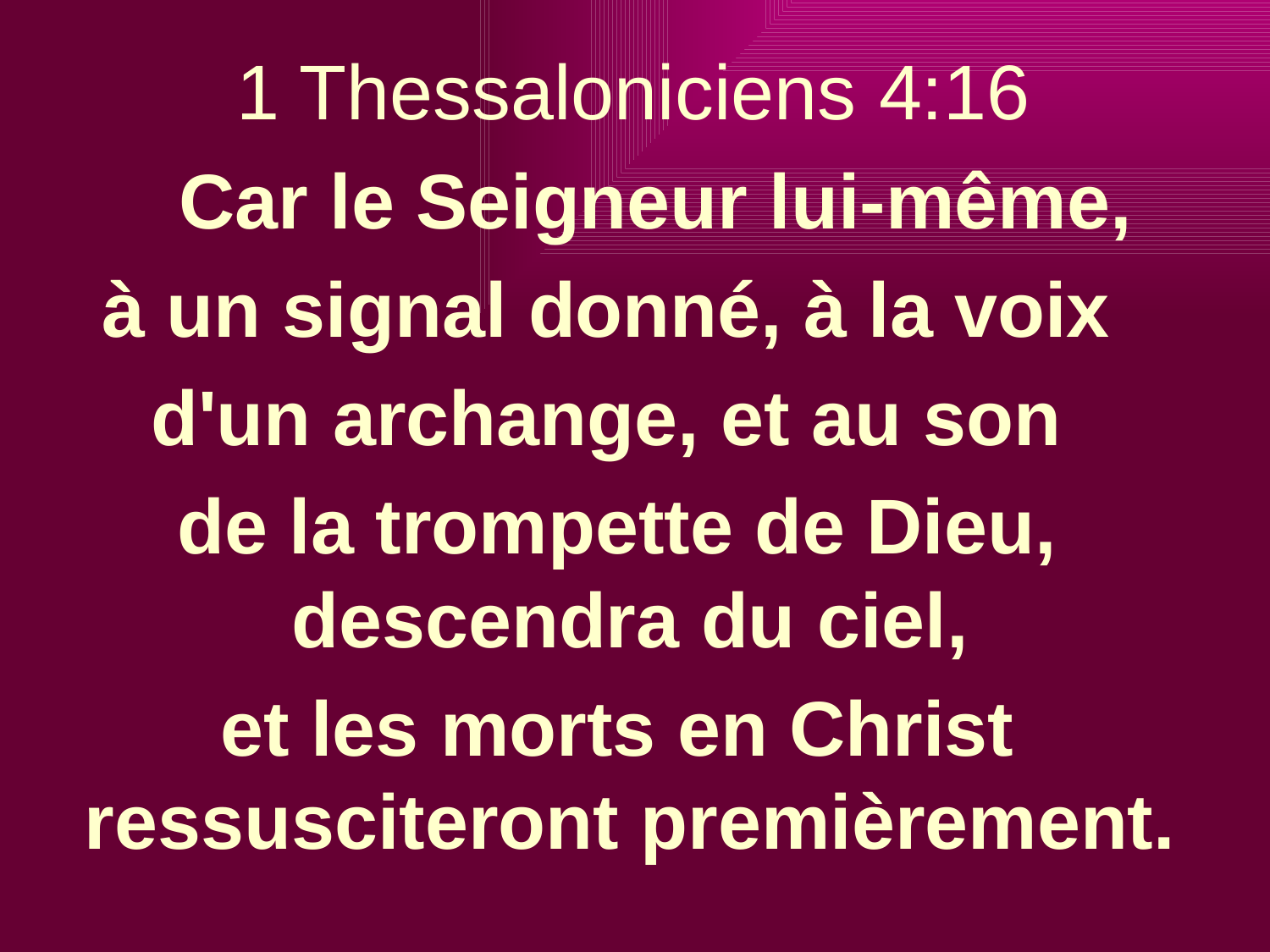

1 Thessaloniciens 4:16
     Car le Seigneur lui-même,
à un signal donné, à la voix
d'un archange, et au son
de la trompette de Dieu, descendra du ciel,
et les morts en Christ ressusciteront premièrement.